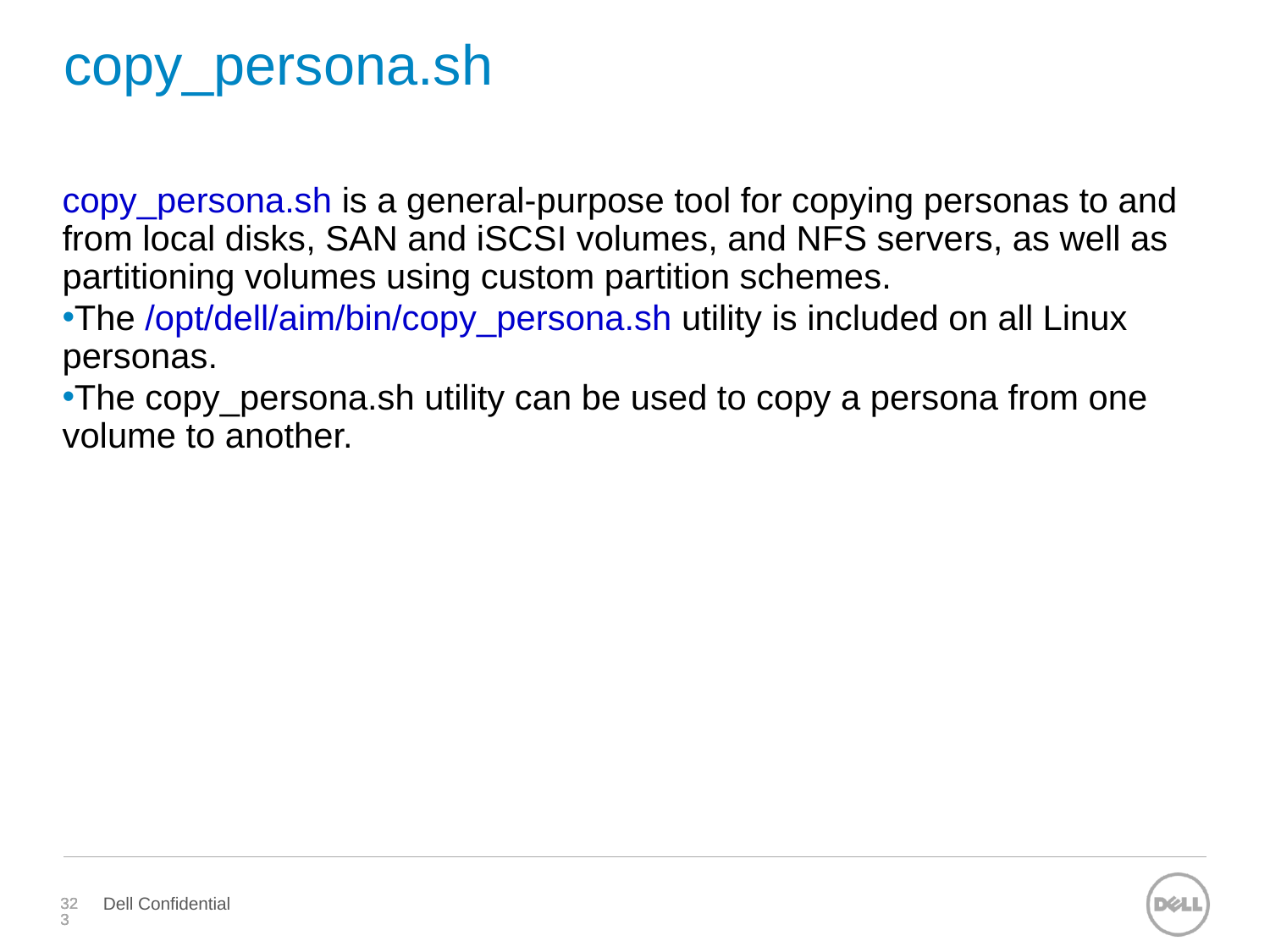

# copy_persona.sh
copy_persona.sh is a general-purpose tool for copying personas to and from local disks, SAN and iSCSI volumes, and NFS servers, as well as partitioning volumes using custom partition schemes.
The /opt/dell/aim/bin/copy_persona.sh utility is included on all Linux personas.
The copy_persona.sh utility can be used to copy a persona from one volume to another.

323